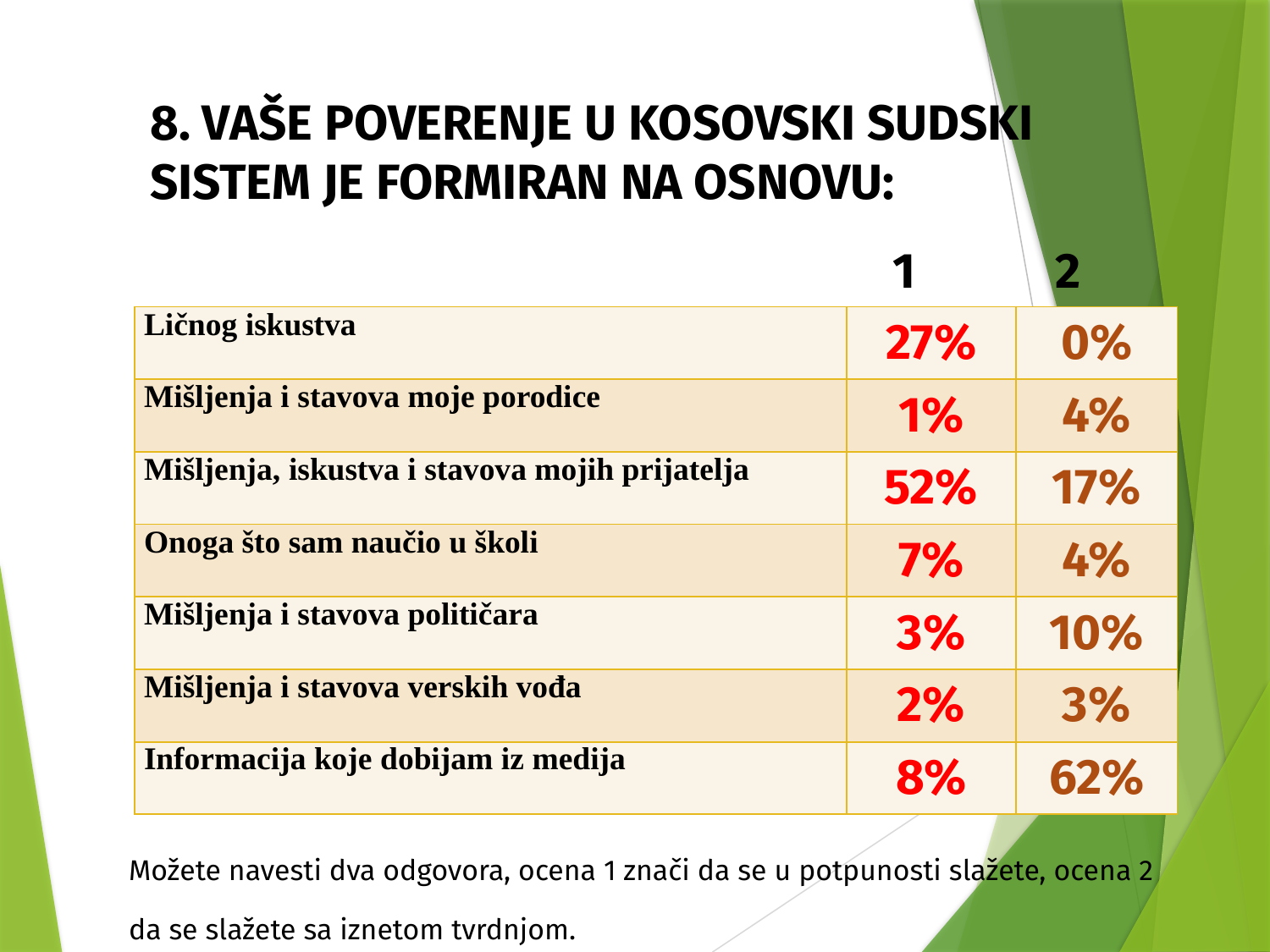

8. VAŠE POVERENJE U KOSOVSKI SUDSKI SISTEM JE FORMIRAN NA OSNOVU:
  1            2
| Ličnog iskustva | 27% | 0% |
| --- | --- | --- |
| Mišljenja i stavova moje porodice | 1% | 4% |
| Mišljenja, iskustva i stavova mojih prijatelja | 52% | 17% |
| Onoga što sam naučio u školi | 7% | 4% |
| Mišljenja i stavova političara | 3% | 10% |
| Mišljenja i stavova verskih vođa | 2% | 3% |
| Informacija koje dobijam iz medija | 8% | 62% |
Možete navesti dva odgovora, ocena 1 znači da se u potpunosti slažete, ocena 2 da se slažete sa iznetom tvrdnjom.